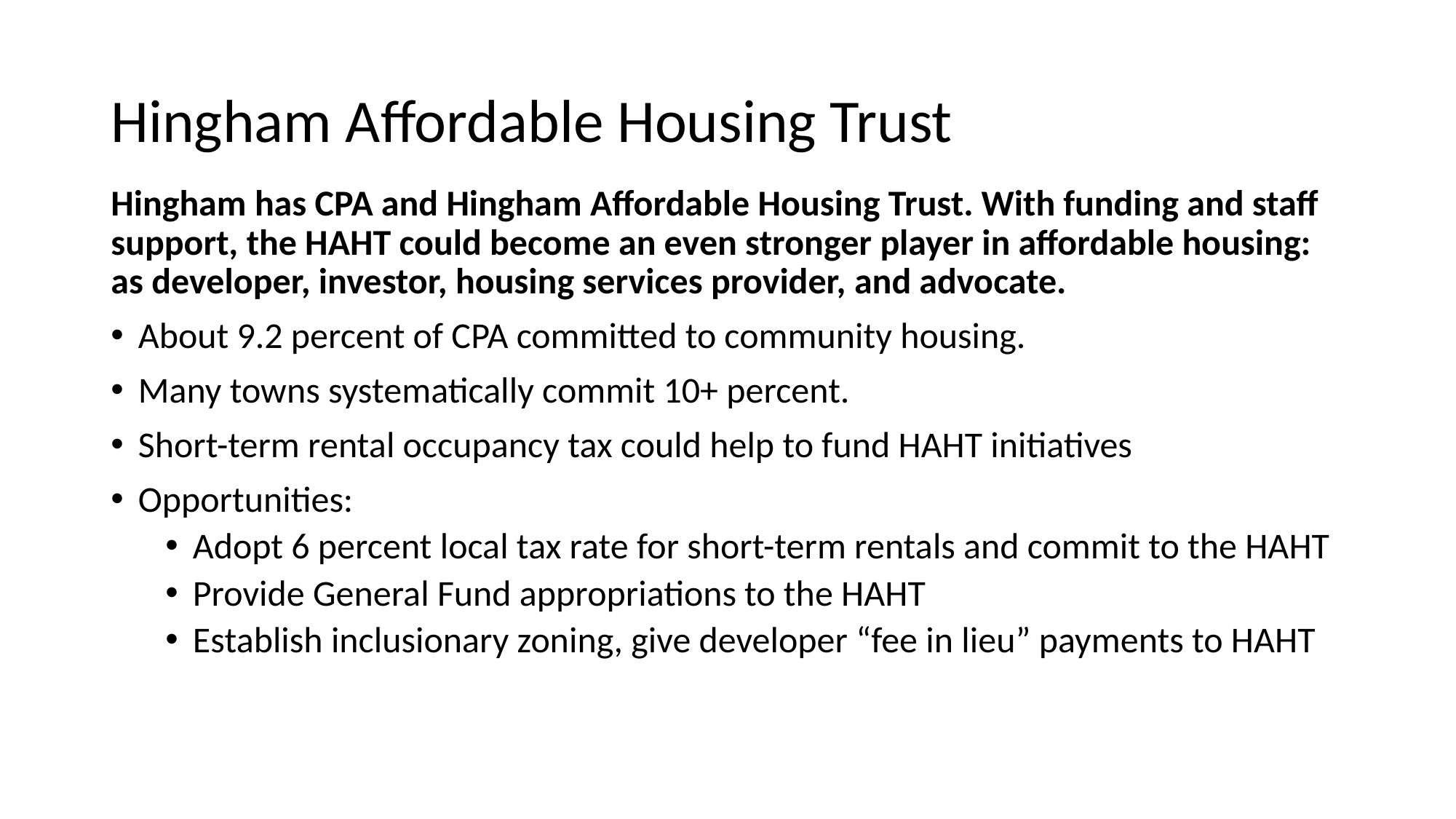

# Hingham Affordable Housing Trust
Hingham has CPA and Hingham Affordable Housing Trust. With funding and staff support, the HAHT could become an even stronger player in affordable housing: as developer, investor, housing services provider, and advocate.
About 9.2 percent of CPA committed to community housing.
Many towns systematically commit 10+ percent.
Short-term rental occupancy tax could help to fund HAHT initiatives
Opportunities:
Adopt 6 percent local tax rate for short-term rentals and commit to the HAHT
Provide General Fund appropriations to the HAHT
Establish inclusionary zoning, give developer “fee in lieu” payments to HAHT